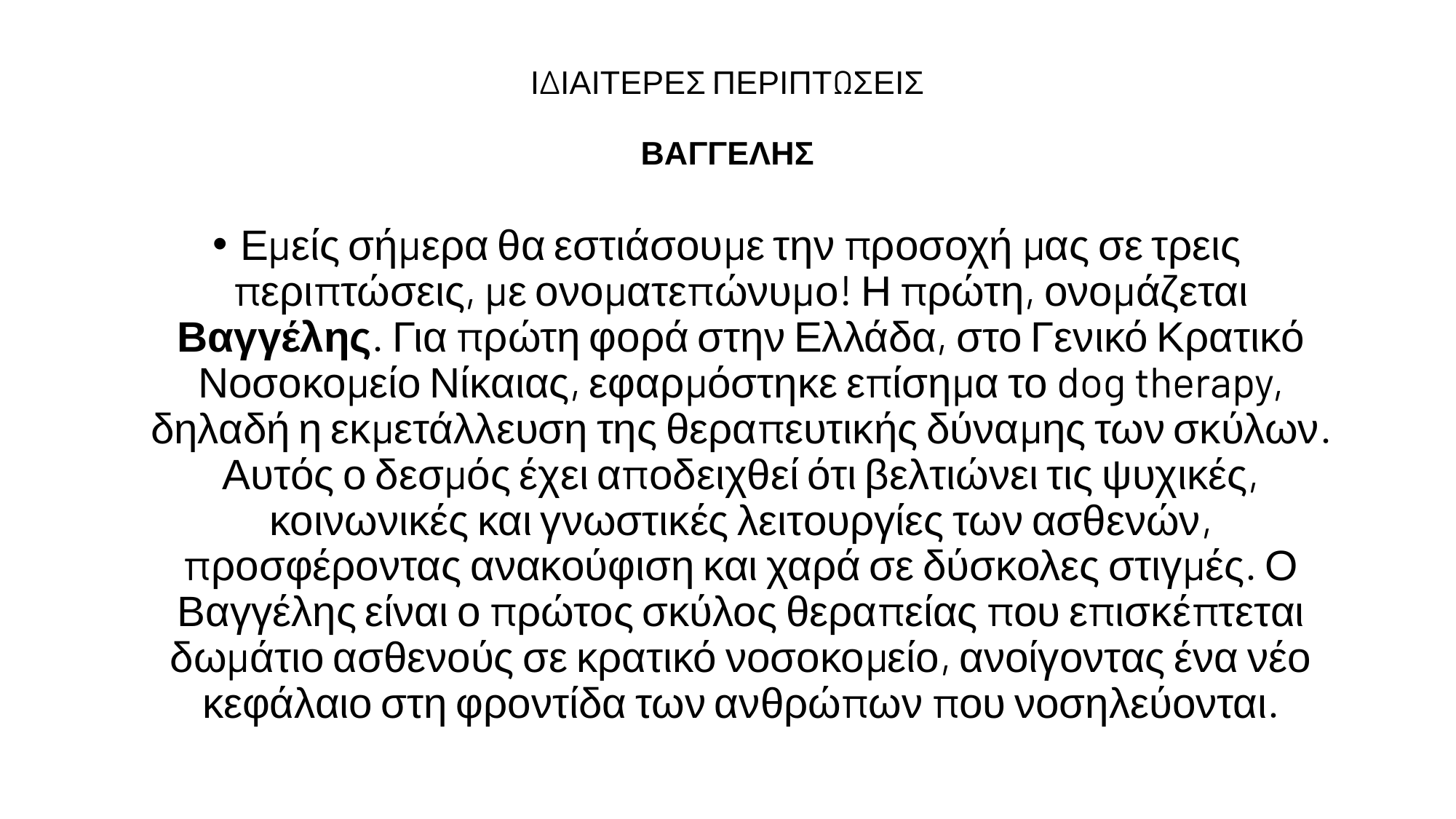

# ΙΔΙΑΙΤΕΡΕΣ ΠΕΡΙΠΤΩΣΕΙΣ ΒΑΓΓΕΛΗΣ
Εμείς σήμερα θα εστιάσουμε την προσοχή μας σε τρεις περιπτώσεις, με ονοματεπώνυμο! Η πρώτη, ονομάζεται Βαγγέλης. Για πρώτη φορά στην Ελλάδα, στο Γενικό Κρατικό Νοσοκομείο Νίκαιας, εφαρμόστηκε επίσημα το dog therapy, δηλαδή η εκμετάλλευση της θεραπευτικής δύναμης των σκύλων. Αυτός ο δεσμός έχει αποδειχθεί ότι βελτιώνει τις ψυχικές, κοινωνικές και γνωστικές λειτουργίες των ασθενών, προσφέροντας ανακούφιση και χαρά σε δύσκολες στιγμές. Ο Βαγγέλης είναι ο πρώτος σκύλος θεραπείας που επισκέπτεται δωμάτιο ασθενούς σε κρατικό νοσοκομείο, ανοίγοντας ένα νέο κεφάλαιο στη φροντίδα των ανθρώπων που νοσηλεύονται.